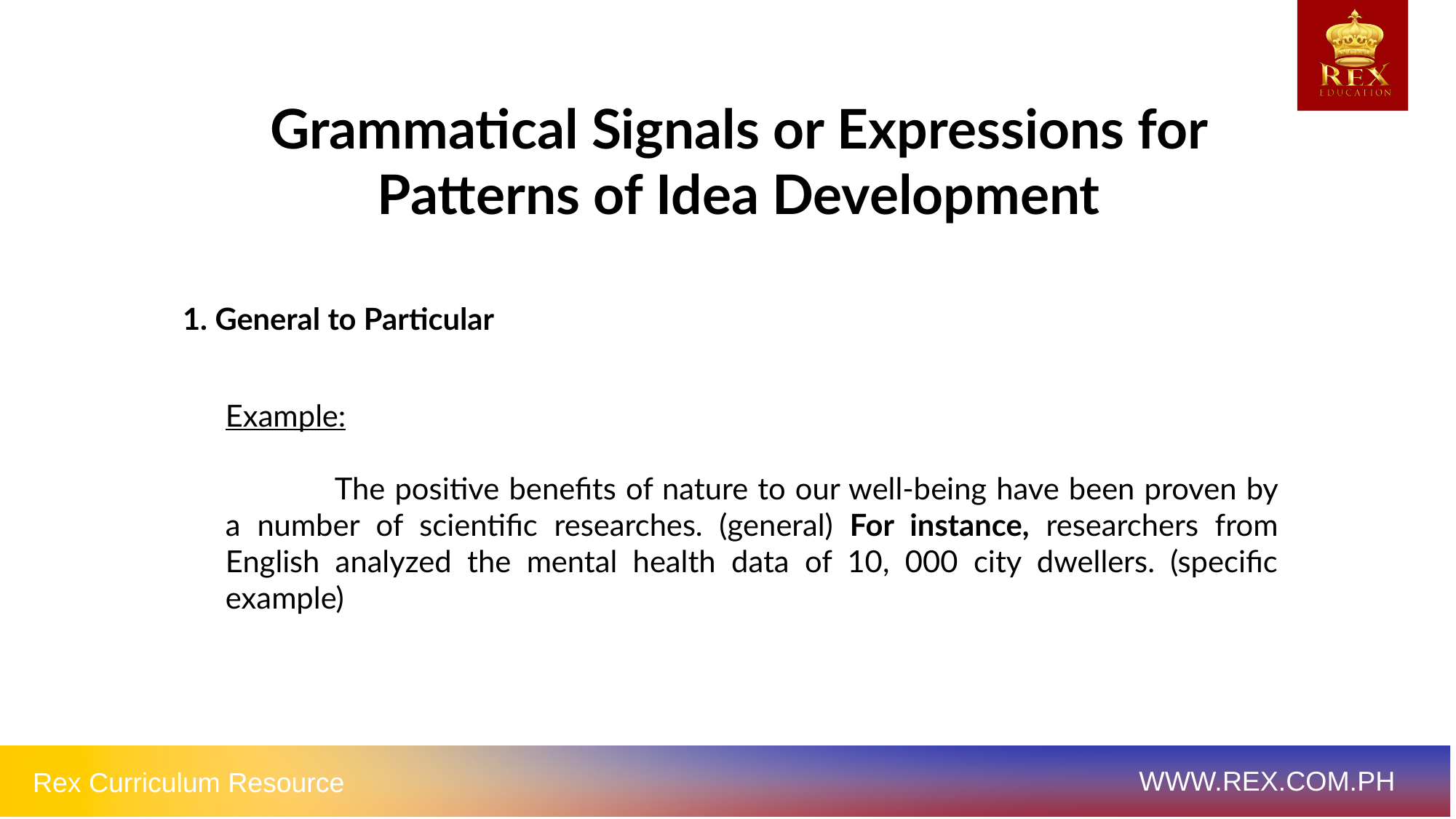

Grammatical Signals or Expressions for Patterns of Idea Development
1. General to Particular
Example:

	The positive benefits of nature to our well-being have been proven by a number of scientific researches. (general) For instance, researchers from English analyzed the mental health data of 10, 000 city dwellers. (specific example)